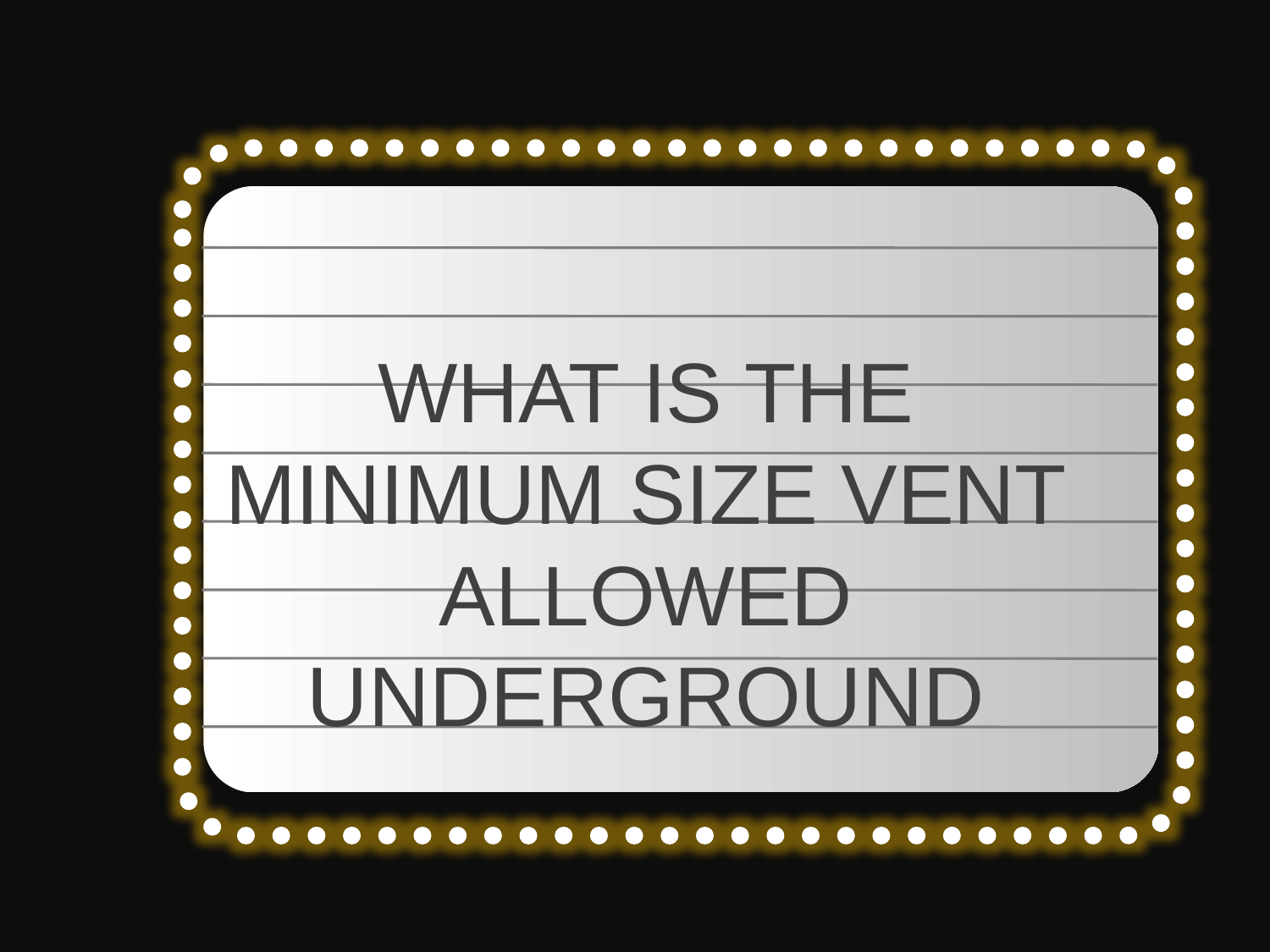

WHAT IS THE MINIMUM SIZE VENT ALLOWED UNDERGROUND